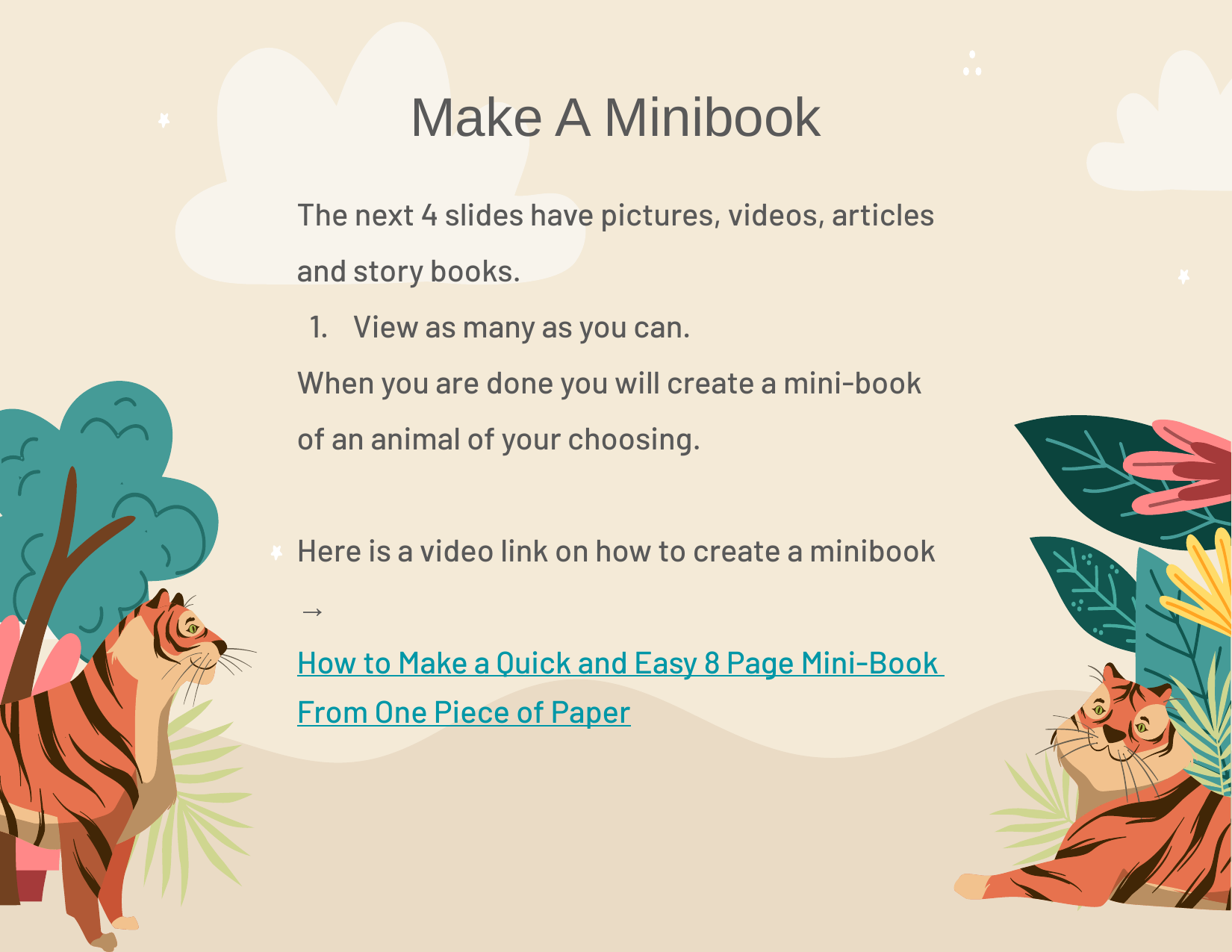

# Make A Minibook
The next 4 slides have pictures, videos, articles and story books.
View as many as you can.
When you are done you will create a mini-book of an animal of your choosing.

Here is a video link on how to create a minibook → How to Make a Quick and Easy 8 Page Mini-Book From One Piece of Paper